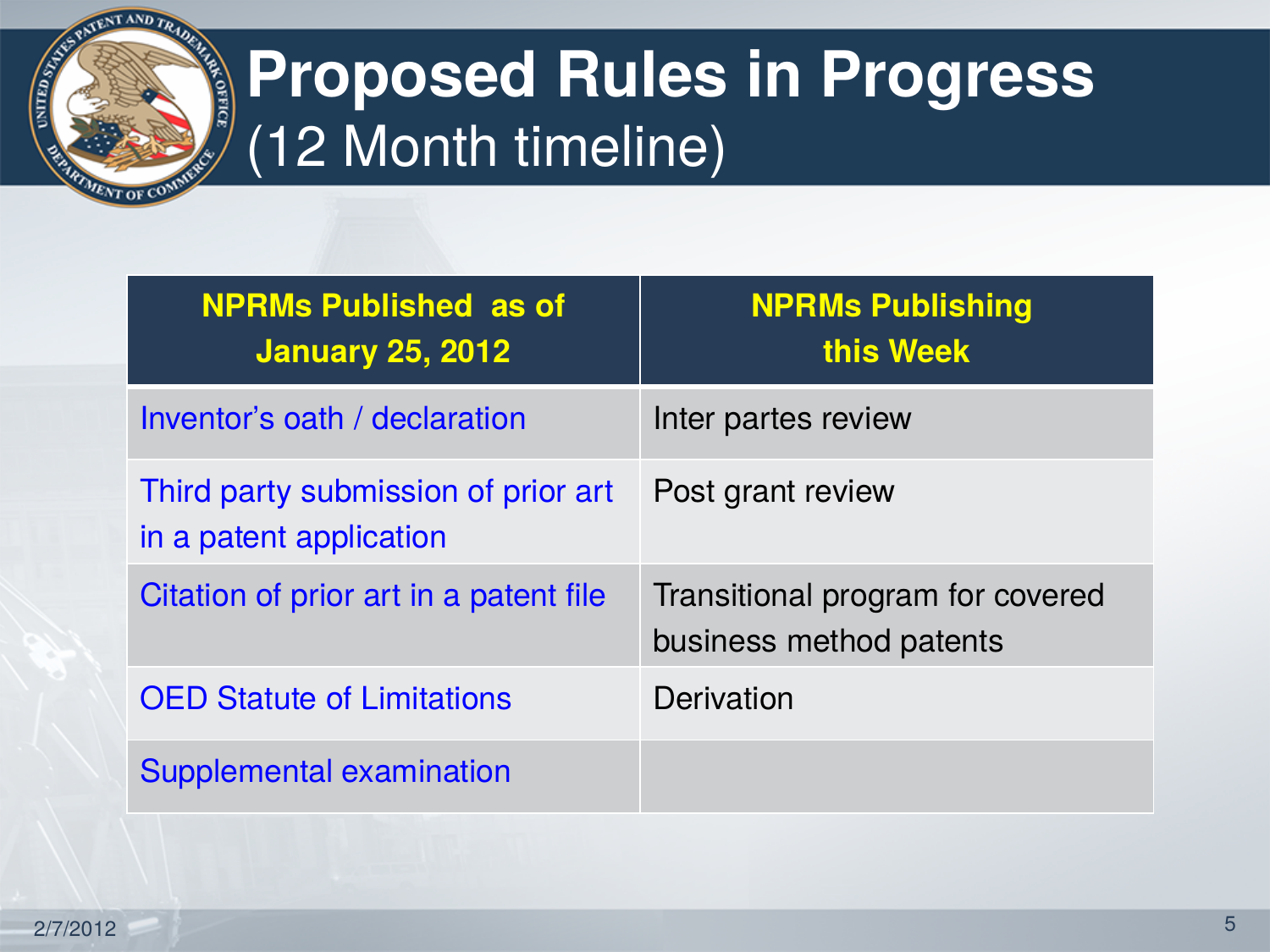

# Proposed Rules in Progress (12 Month timeline)
| NPRMs Published as of January 25, 2012 | NPRMs Publishing this Week |
| --- | --- |
| Inventor’s oath / declaration | Inter partes review |
| Third party submission of prior art in a patent application | Post grant review |
| Citation of prior art in a patent file | Transitional program for covered business method patents |
| OED Statute of Limitations | Derivation |
| Supplemental examination |  |
2/7/2012
5